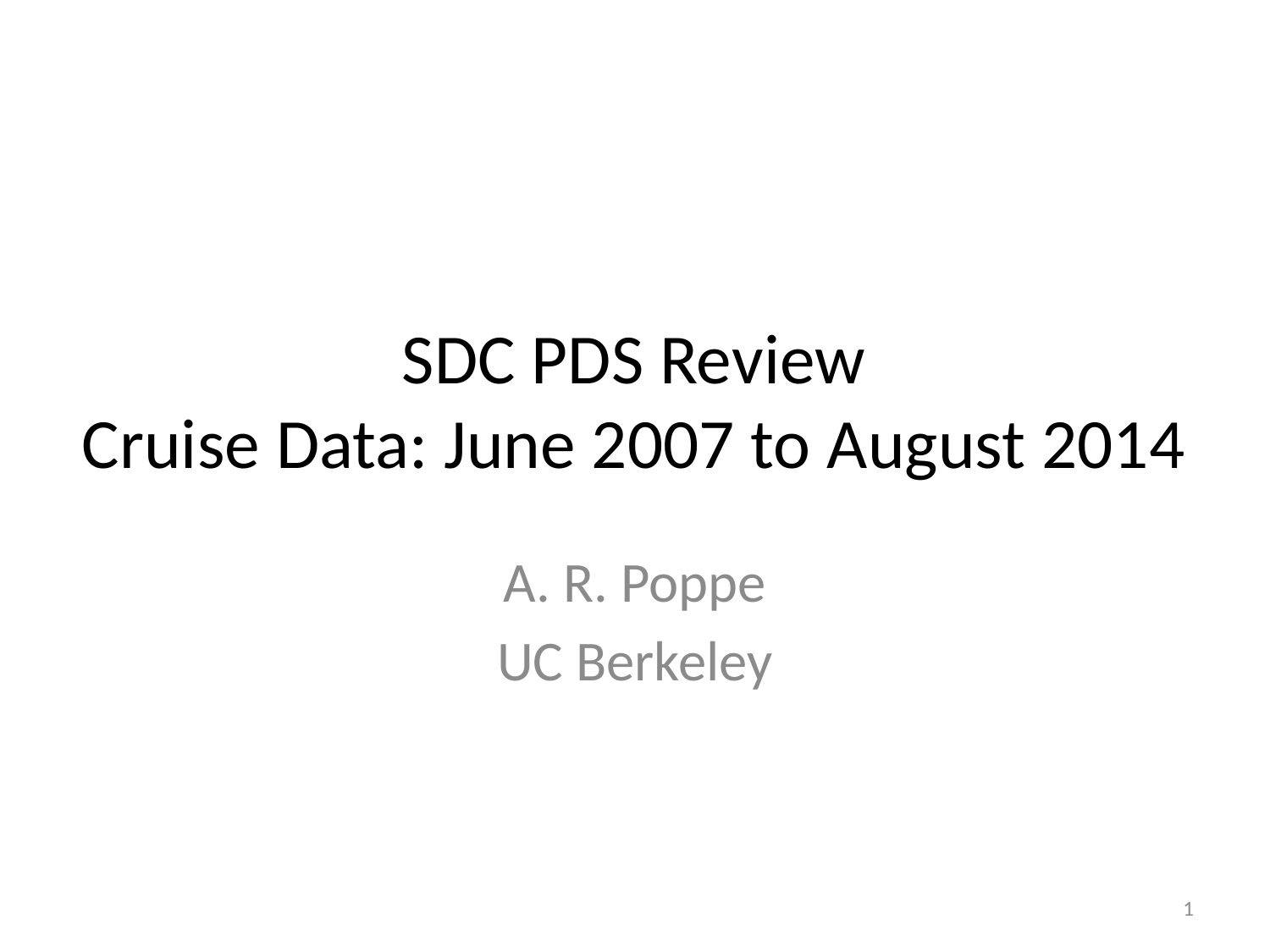

# SDC PDS Review Cruise Data: June 2007 to August 2014
A. R. Poppe
UC Berkeley
1